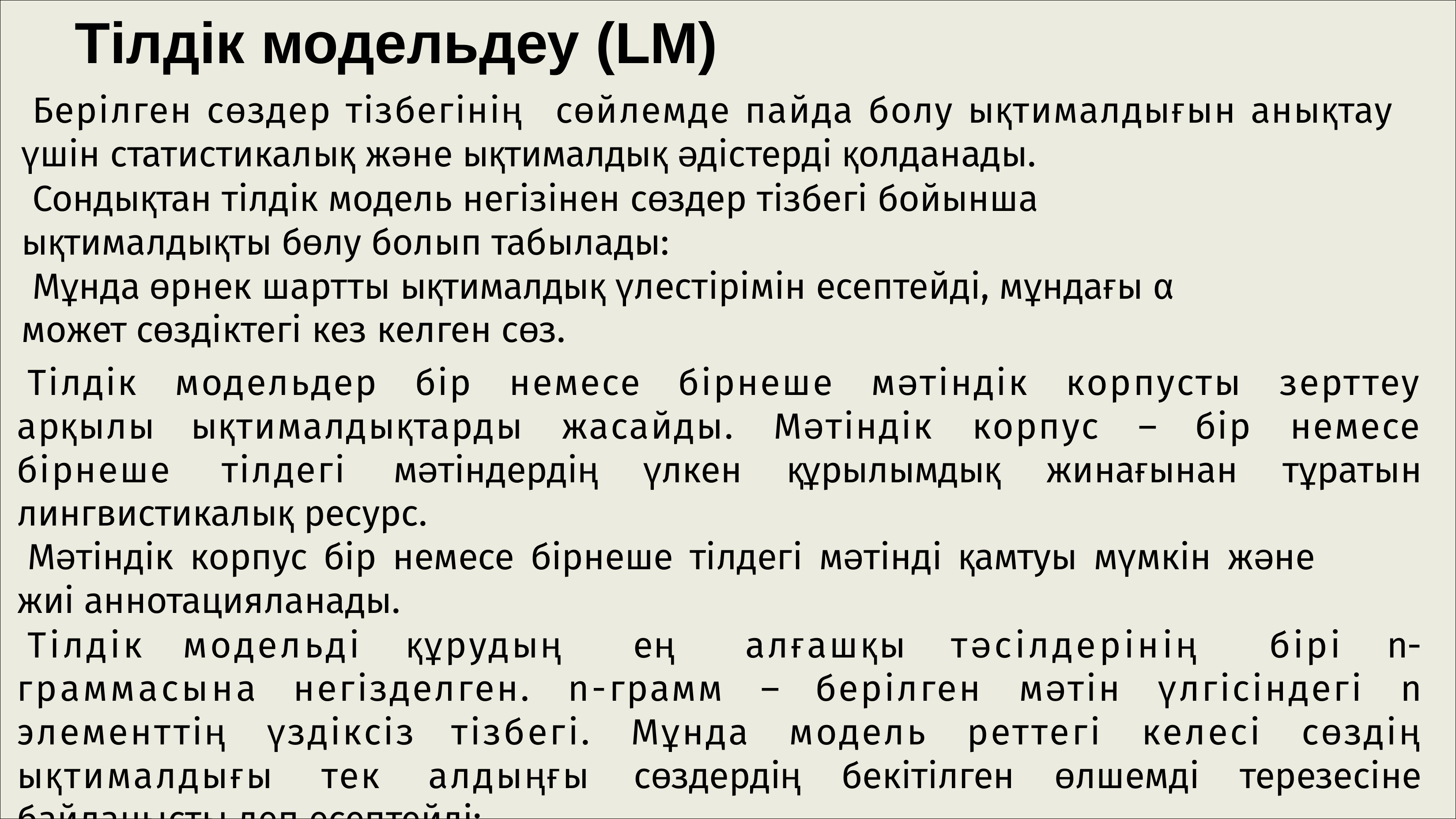

# Тілдік модельдеу (LM)
Берілген сөздер тізбегінің	сөйлемде пайда болу ықтималдығын анықтау
үшін статистикалық және ықтималдық әдістерді қолданады.
Сондықтан тілдік модель негізінен сөздер тізбегі бойынша ықтималдықты бөлу болып табылады:
Мұнда өрнек шартты ықтималдық үлестірімін есептейді, мұндағы α	может сөздіктегі кез келген сөз.
Тілдік модельдер бір немесе бірнеше мәтіндік корпусты зерттеу арқылы ықтималдықтарды жасайды. Мәтіндік корпус – бір немесе бірнеше тілдегі мәтіндердің үлкен құрылымдық жинағынан тұратын лингвистикалық ресурс.
Мәтіндік корпус бір немесе бірнеше тілдегі мәтінді қамтуы мүмкін және жиі аннотацияланады.
Тілдік модельді құрудың  ең  алғашқы тәсілдерінің  бірі n- граммасына негізделген. n-грамм – берілген мәтін үлгісіндегі n элементтің үздіксіз тізбегі. Мұнда модель реттегі келесі сөздің ықтималдығы тек алдыңғы сөздердің бекітілген өлшемді терезесіне байланысты деп есептейді: